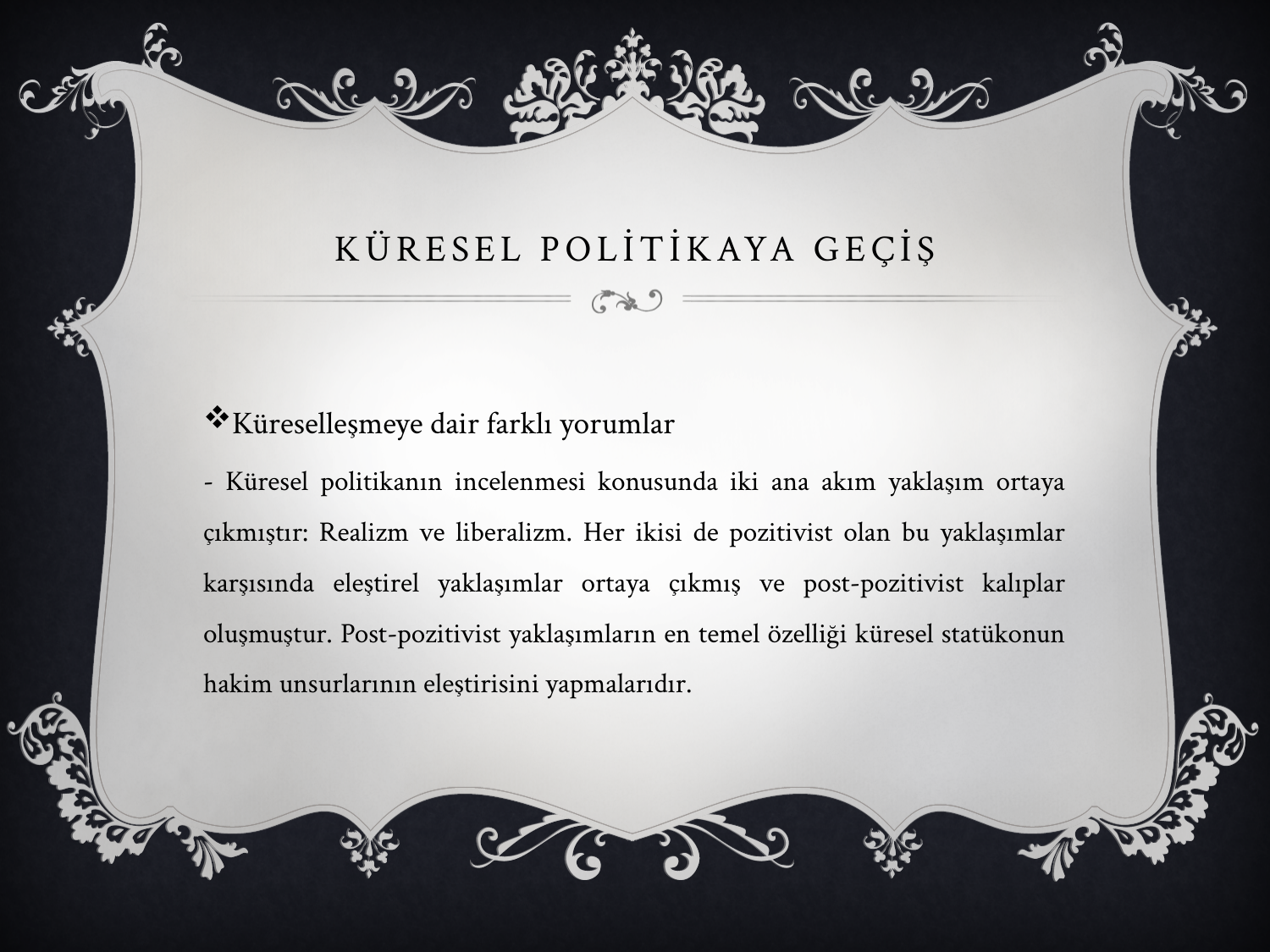

# Küresel Polİtİkaya geçİş

Küreselleşmeye dair farklı yorumlar
- Küresel politikanın incelenmesi konusunda iki ana akım yaklaşım ortaya çıkmıştır: Realizm ve liberalizm. Her ikisi de pozitivist olan bu yaklaşımlar karşısında eleştirel yaklaşımlar ortaya çıkmış ve post-pozitivist kalıplar oluşmuştur. Post-pozitivist yaklaşımların en temel özelliği küresel statükonun hakim unsurlarının eleştirisini yapmalarıdır.